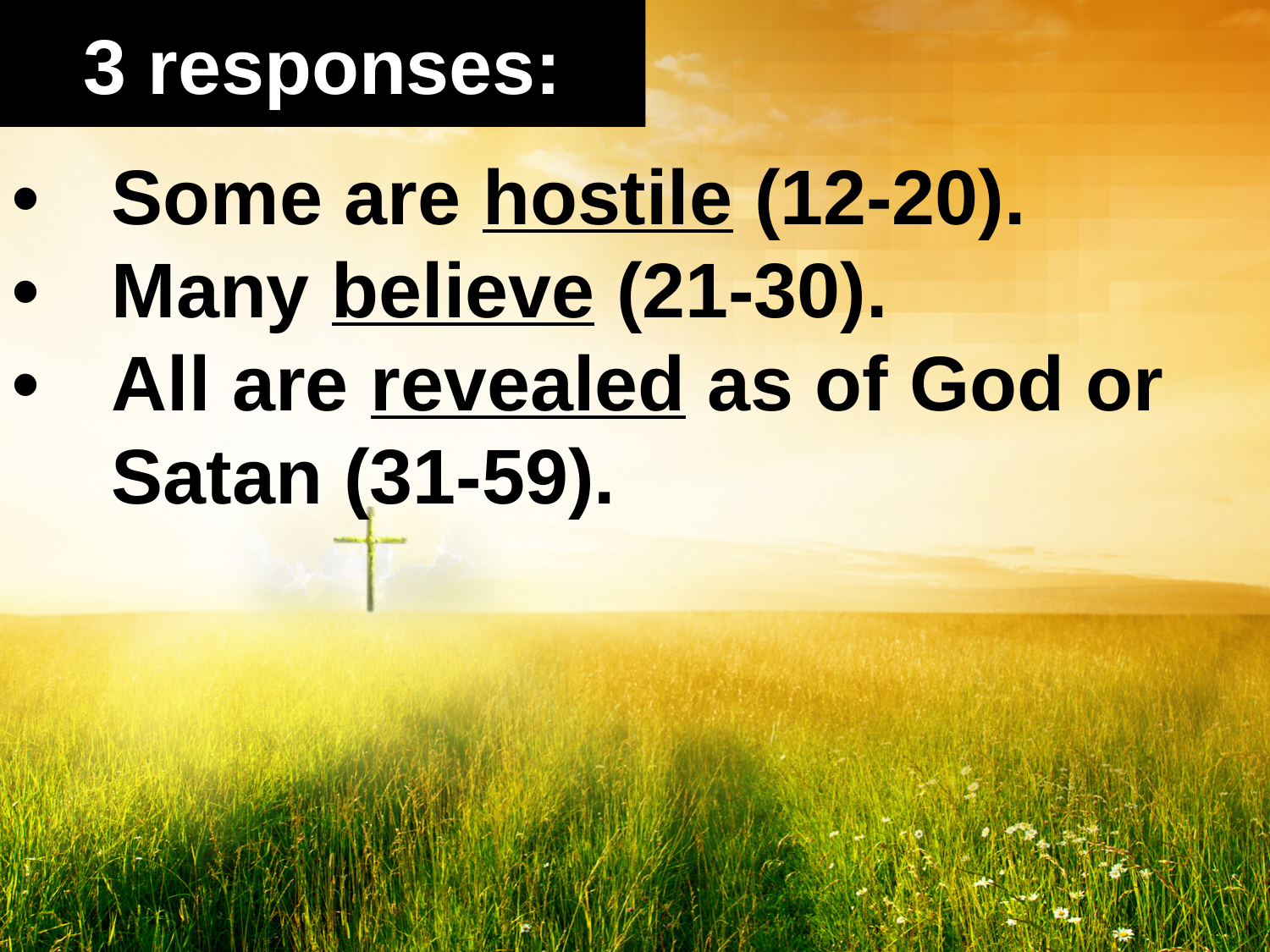

# 3 responses:
•	Some are hostile (12-20).
•	Many believe (21-30).
•	All are revealed as of God or Satan (31-59).